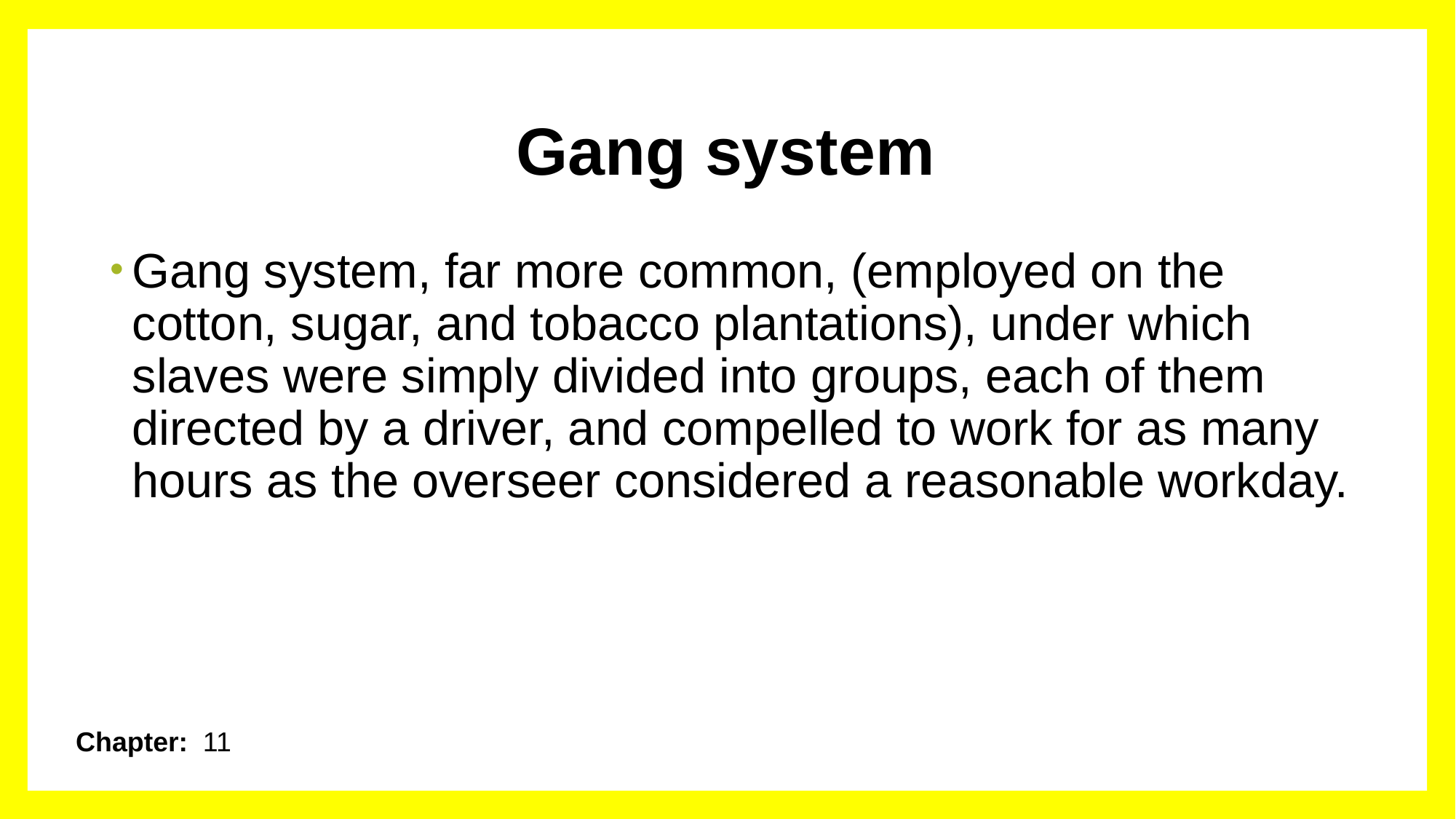

# Gang system
Gang system, far more common, (employed on the cotton, sugar, and tobacco plantations), under which slaves were simply divided into groups, each of them directed by a driver, and compelled to work for as many hours as the overseer considered a reasonable workday.
Chapter:  11